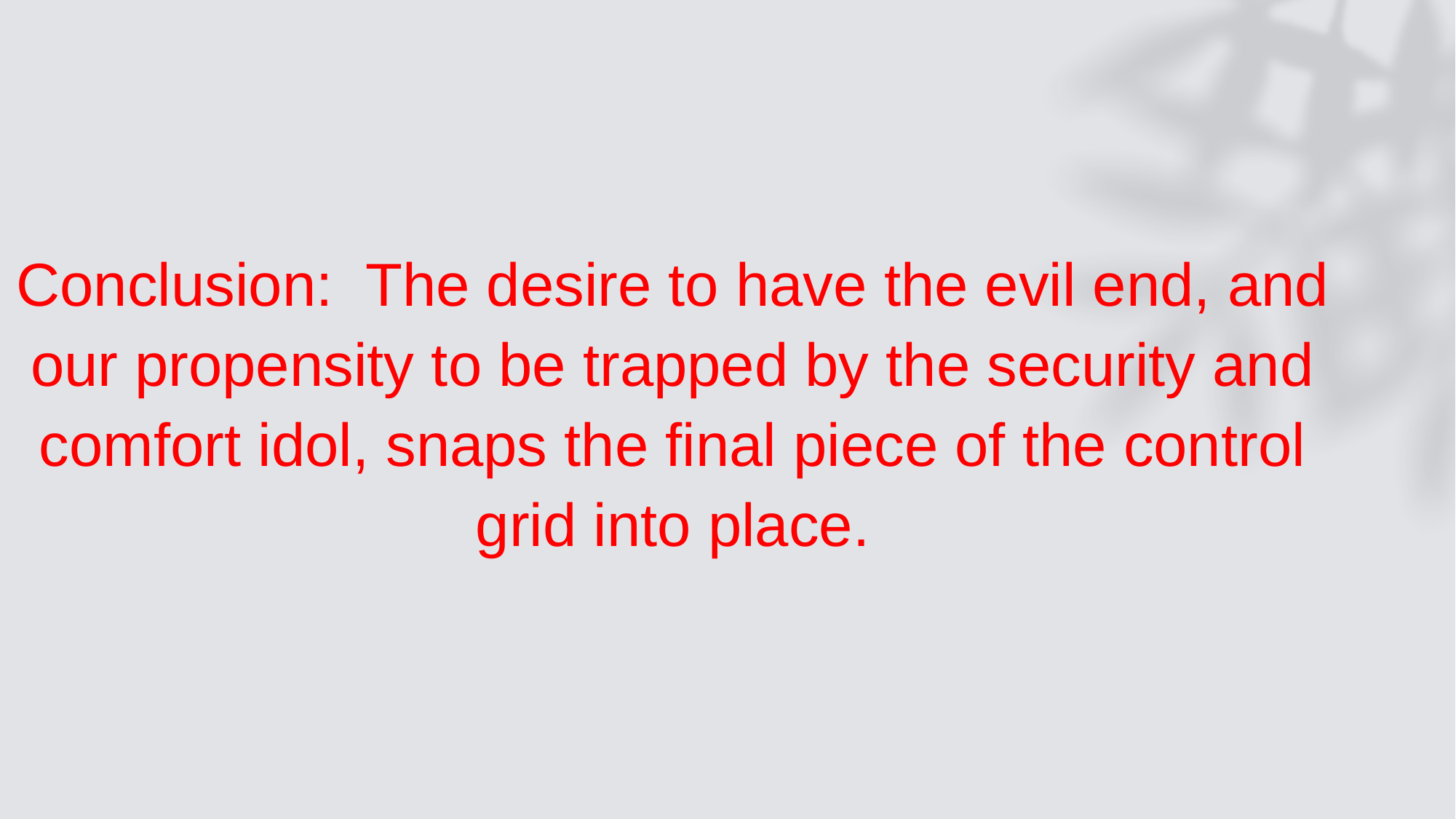

Conclusion:  The desire to have the evil end, and our propensity to be trapped by the security and comfort idol, snaps the final piece of the control grid into place.